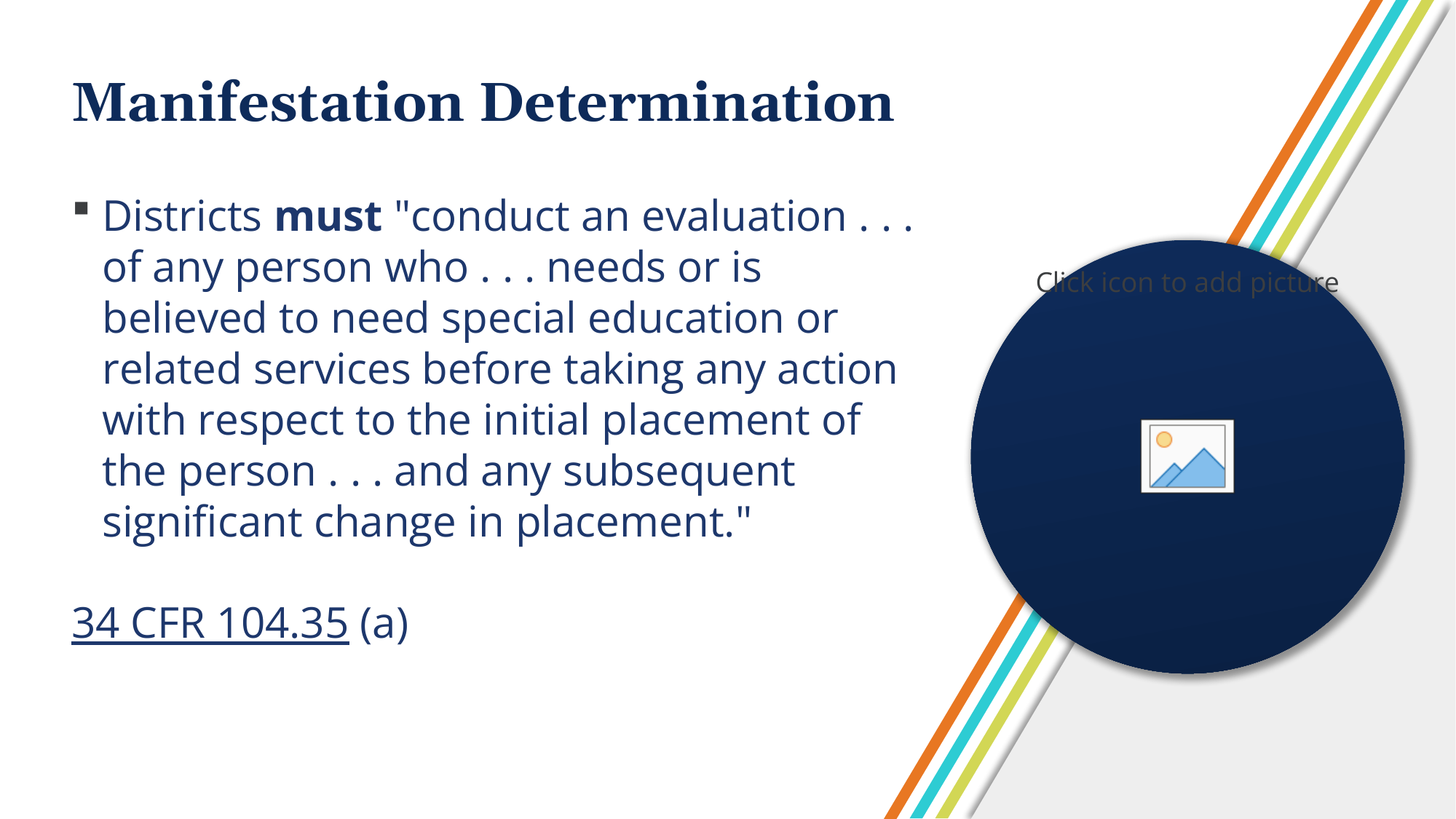

# Manifestation Determination
Districts must "conduct an evaluation . . . of any person who . . . needs or is believed to need special education or related services before taking any action with respect to the initial placement of the person . . . and any subsequent significant change in placement."

34 CFR 104.35 (a)